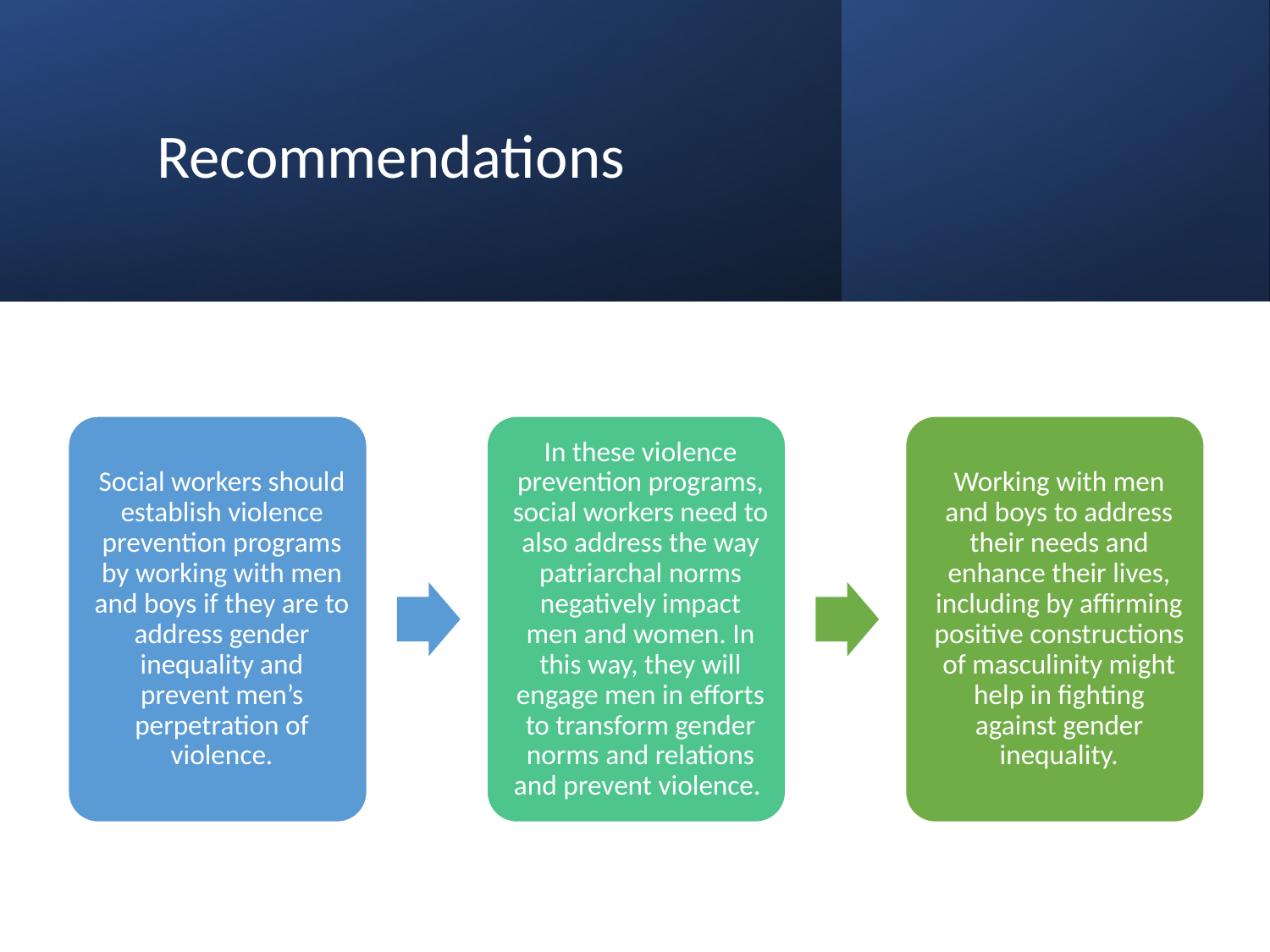

# Recommendations
Social workers should establish violence prevention programs by working with men and boys if they are to address gender inequality and prevent men’s perpetration of violence.

In these violence prevention programs, social workers need to also address the way patriarchal norms negatively impact men and women. In this way, they will engage men in efforts to transform gender norms and relations and prevent violence.

Working with men and boys to address their needs and enhance their lives, including by affirming positive constructions of masculinity might help in fighting against gender inequality.